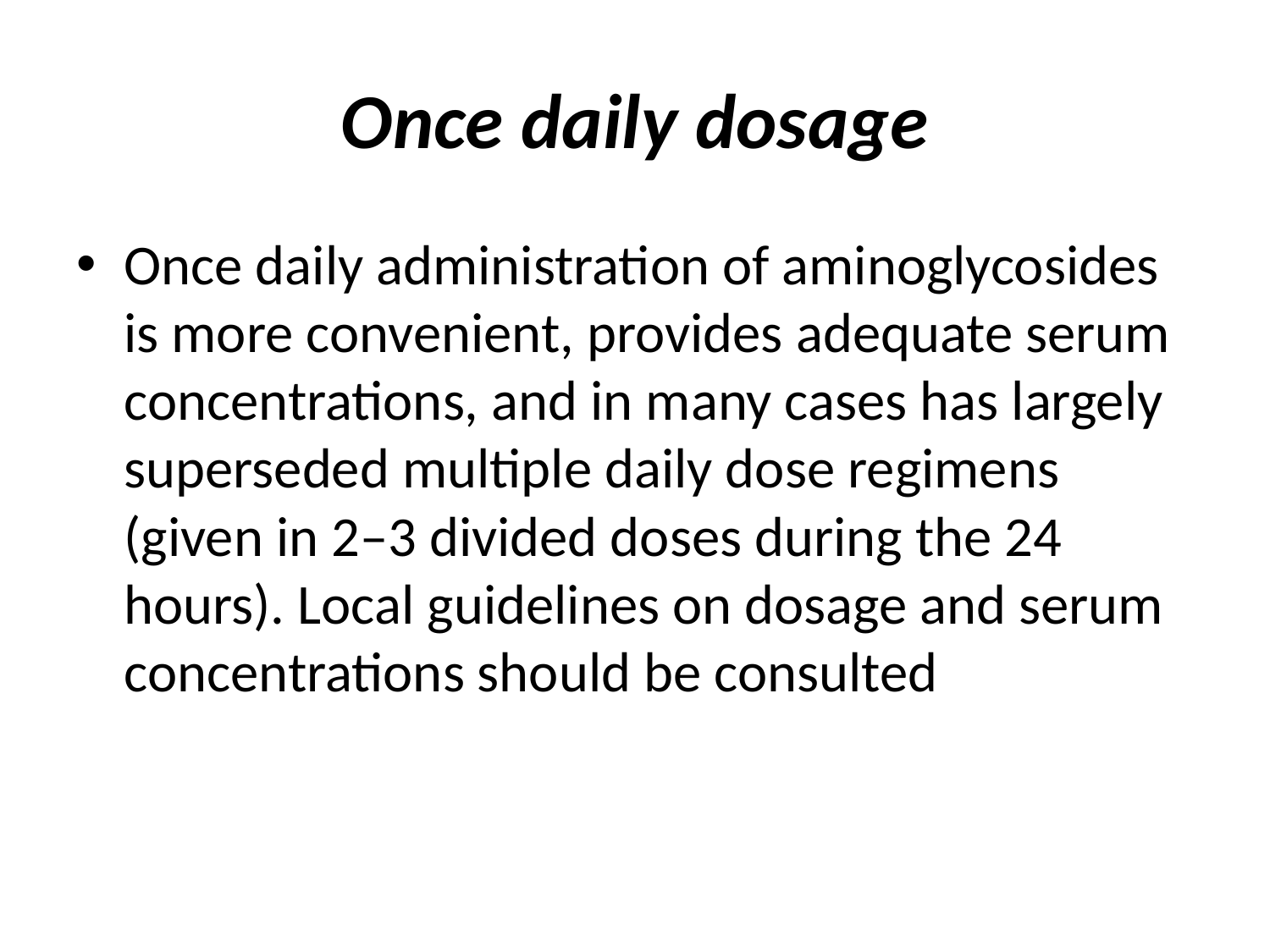

# Once daily dosage
Once daily administration of aminoglycosides is more convenient, provides adequate serum concentrations, and in many cases has largely superseded multiple daily dose regimens (given in 2–3 divided doses during the 24 hours). Local guidelines on dosage and serum concentrations should be consulted